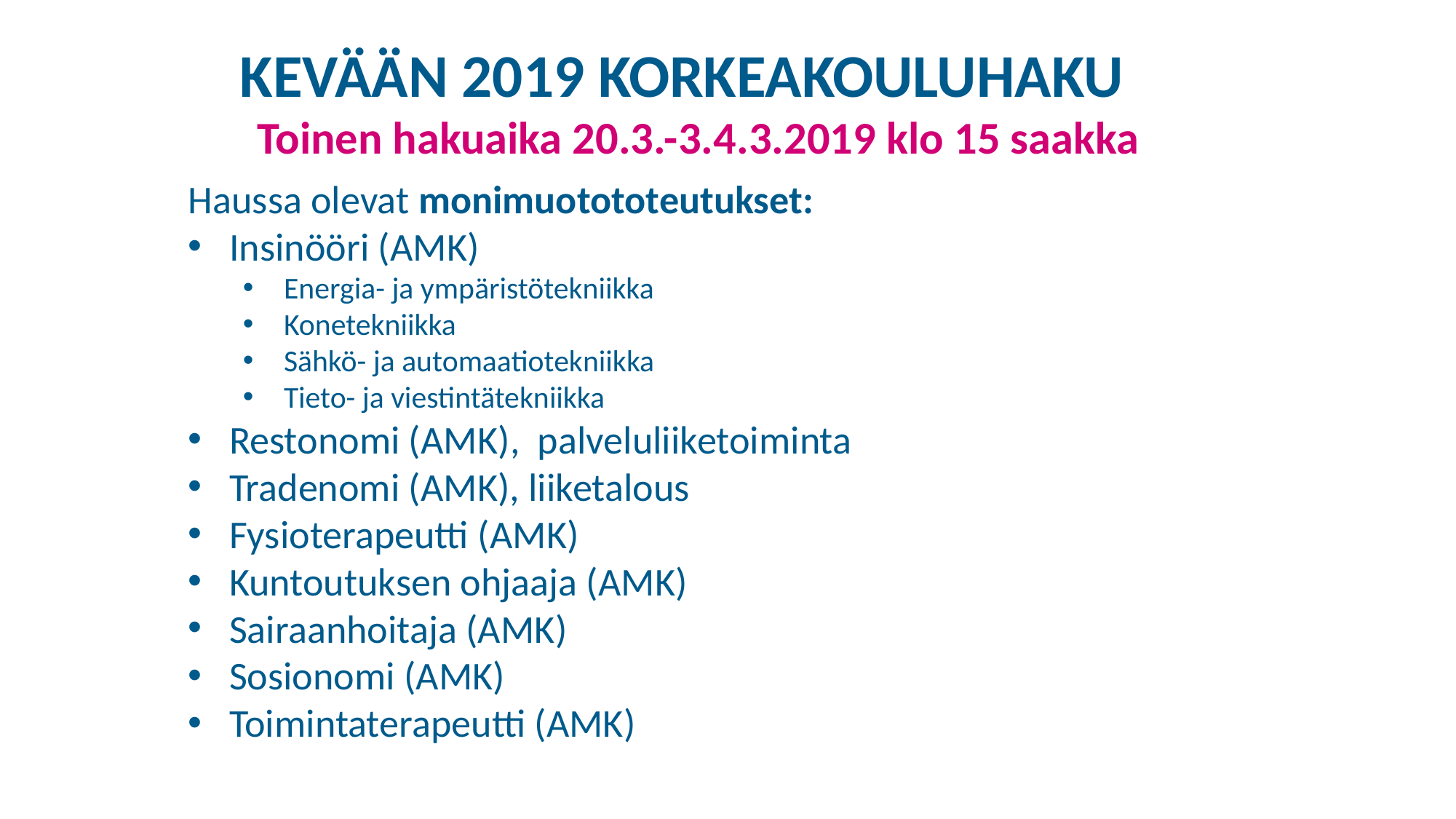

KEVÄÄN 2019 KORKEAKOULUHAKU
Toinen hakuaika 20.3.-3.4.3.2019 klo 15 saakka
Haussa olevat monimuotototeutukset:
Insinööri (AMK)
Energia- ja ympäristötekniikka
Konetekniikka
Sähkö- ja automaatiotekniikka
Tieto- ja viestintätekniikka
Restonomi (AMK),  palveluliiketoiminta
Tradenomi (AMK), liiketalous
Fysioterapeutti (AMK)
Kuntoutuksen ohjaaja (AMK)
Sairaanhoitaja (AMK)
Sosionomi (AMK)
Toimintaterapeutti (AMK)